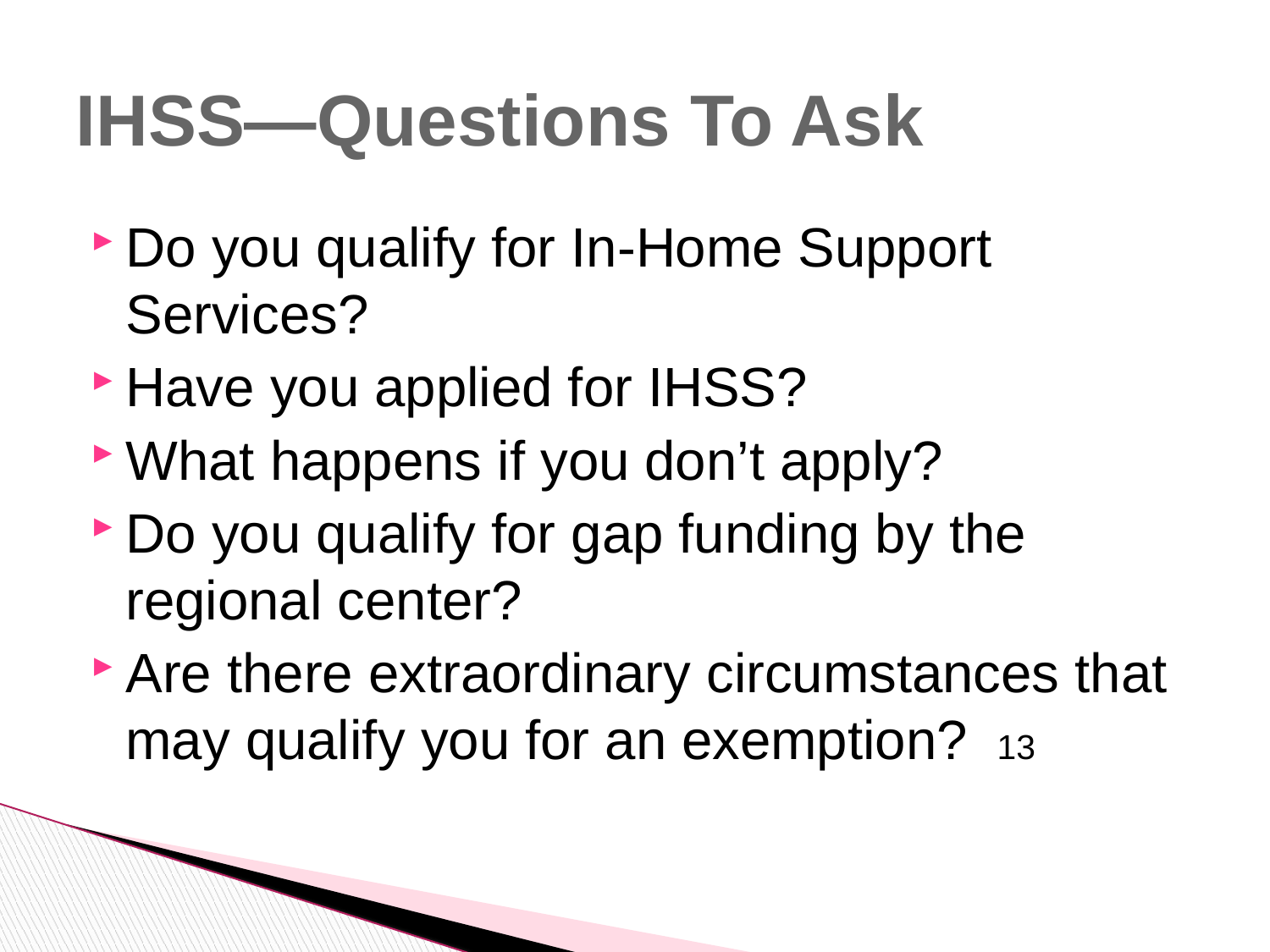

# IHSS—Questions To Ask
Do you qualify for In-Home Support Services?
Have you applied for IHSS?
What happens if you don’t apply?
Do you qualify for gap funding by the regional center?
Are there extraordinary circumstances that may qualify you for an exemption?						13